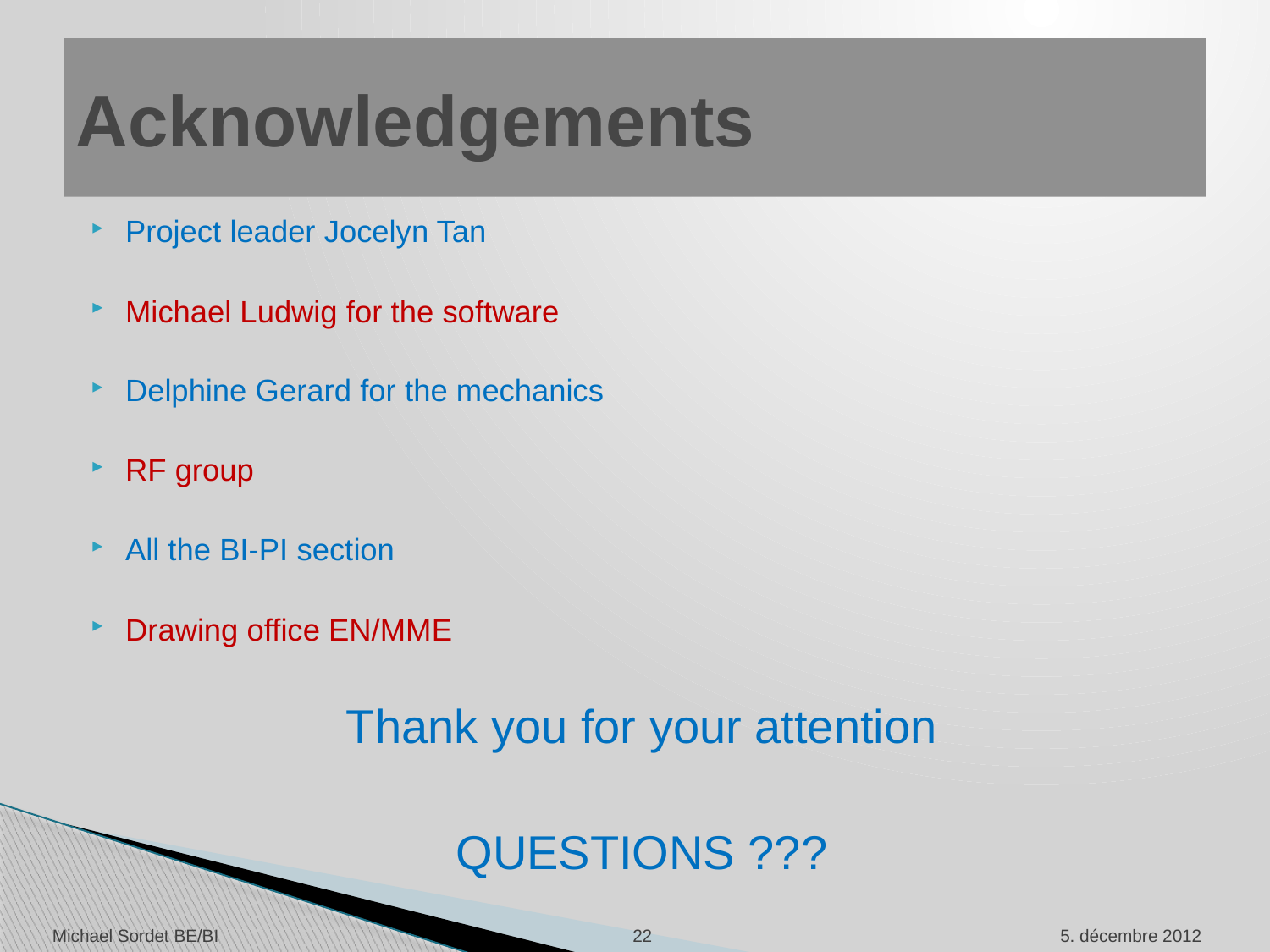

# Acknowledgements
Project leader Jocelyn Tan

Michael Ludwig for the software

Delphine Gerard for the mechanics

RF group

All the BI-PI section

Drawing office EN/MME

Thank you for your attention

QUESTIONS ???
5. décembre 2012
Michael Sordet BE/BI
22